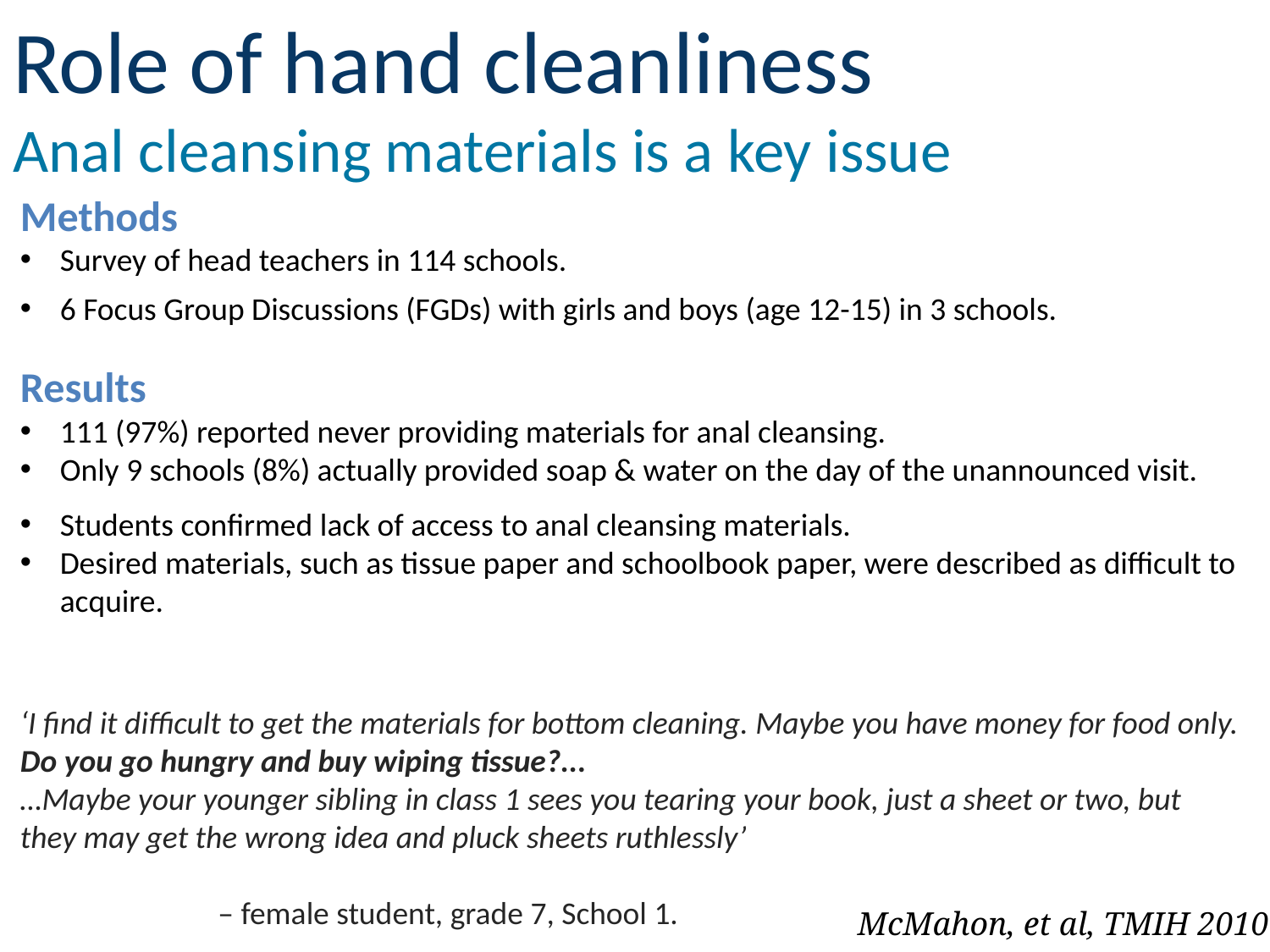

Role of hand cleanliness
Anal cleansing materials is a key issue

Methods
Survey of head teachers in 114 schools.

6 Focus Group Discussions (FGDs) with girls and boys (age 12-15) in 3 schools.

Results
111 (97%) reported never providing materials for anal cleansing.
Only 9 schools (8%) actually provided soap & water on the day of the unannounced visit.

Students confirmed lack of access to anal cleansing materials.
Desired materials, such as tissue paper and schoolbook paper, were described as difficult to acquire.

‘I find it difficult to get the materials for bottom cleaning. Maybe you have money for food only. Do you go hungry and buy wiping tissue?...
…Maybe your younger sibling in class 1 sees you tearing your book, just a sheet or two, but they may get the wrong idea and pluck sheets ruthlessly’
										 – female student, grade 7, School 1.

McMahon, et al, TMIH 2010